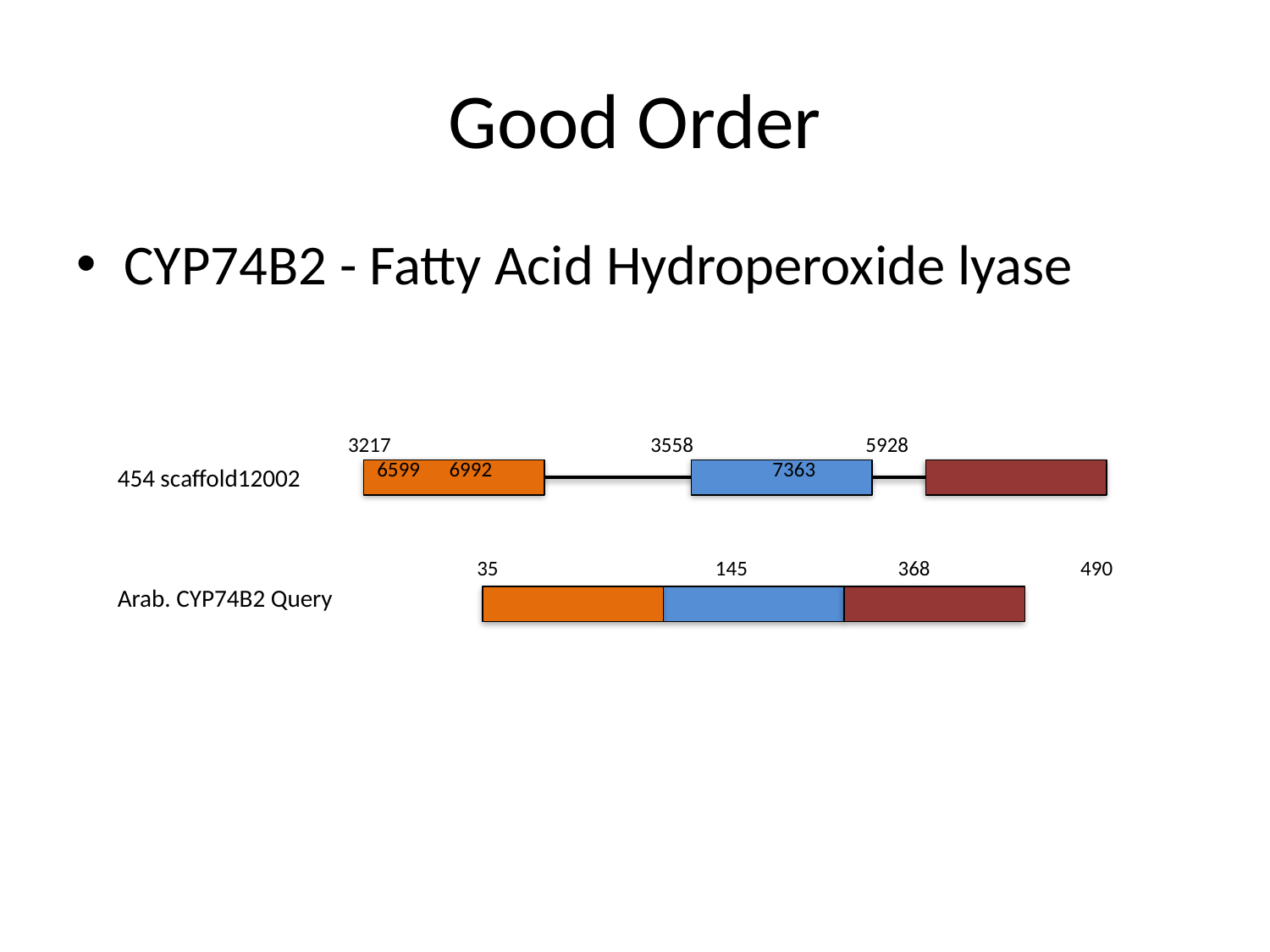

# Good Order
CYP74B2 - Fatty Acid Hydroperoxide lyase
3217		          3558		  5928		            6599      6992		         7363
454 scaffold12002

35	                       145                               368                               490
Arab. CYP74B2 Query